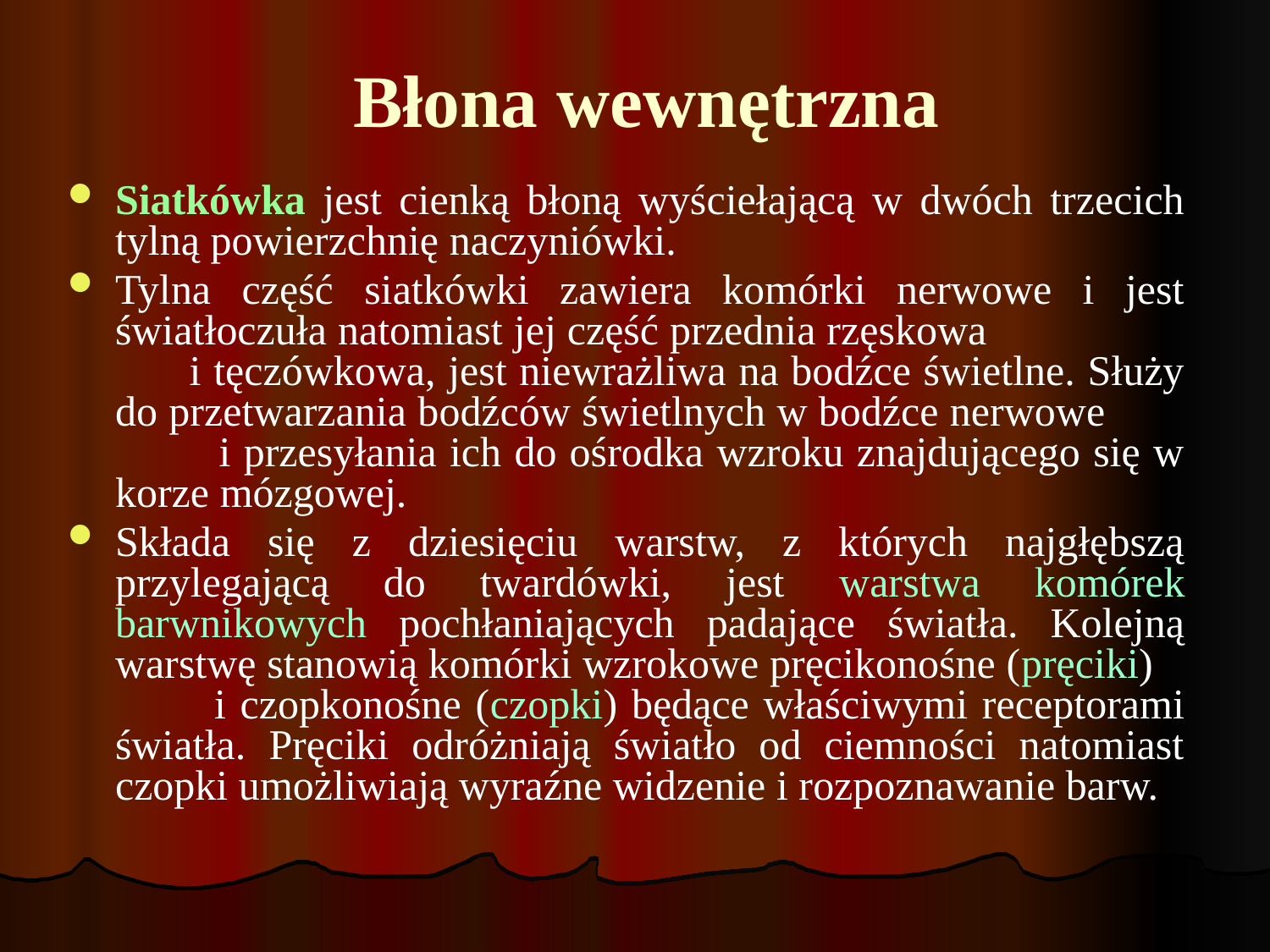

# Błona wewnętrzna
Siatkówka jest cienką błoną wyściełającą w dwóch trzecich tylną powierzchnię naczyniówki.
Tylna część siatkówki zawiera komórki nerwowe i jest światłoczuła natomiast jej część przednia rzęskowa                         i tęczówkowa, jest niewrażliwa na bodźce świetlne. Służy do przetwarzania bodźców świetlnych w bodźce nerwowe                i przesyłania ich do ośrodka wzroku znajdującego się w korze mózgowej.
Składa się z dziesięciu warstw, z których najgłębszą przylegającą do twardówki, jest warstwa komórek barwnikowych pochłaniających padające światła. Kolejną warstwę stanowią komórki wzrokowe pręcikonośne (pręciki)           i czopkonośne (czopki) będące właściwymi receptorami światła. Pręciki odróżniają światło od ciemności natomiast czopki umożliwiają wyraźne widzenie i rozpoznawanie barw.